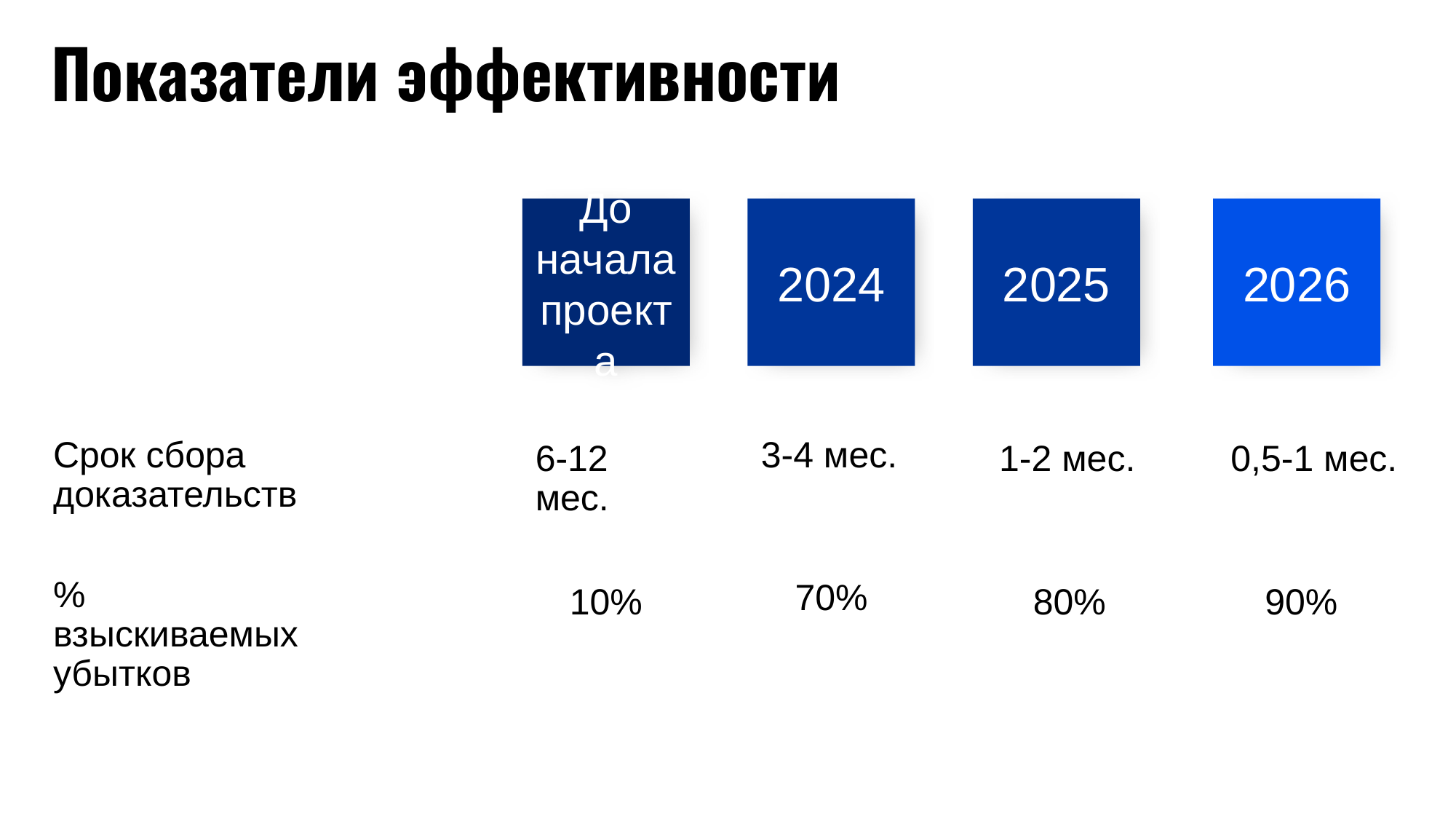

# Показатели эффективности
2024
2025
До начала проекта
2026
Срок сбора доказательств
3-4 мес.
6-12 мес.
1-2 мес.
0,5-1 мес.
% взыскиваемых убытков
70%
10%
80%
90%